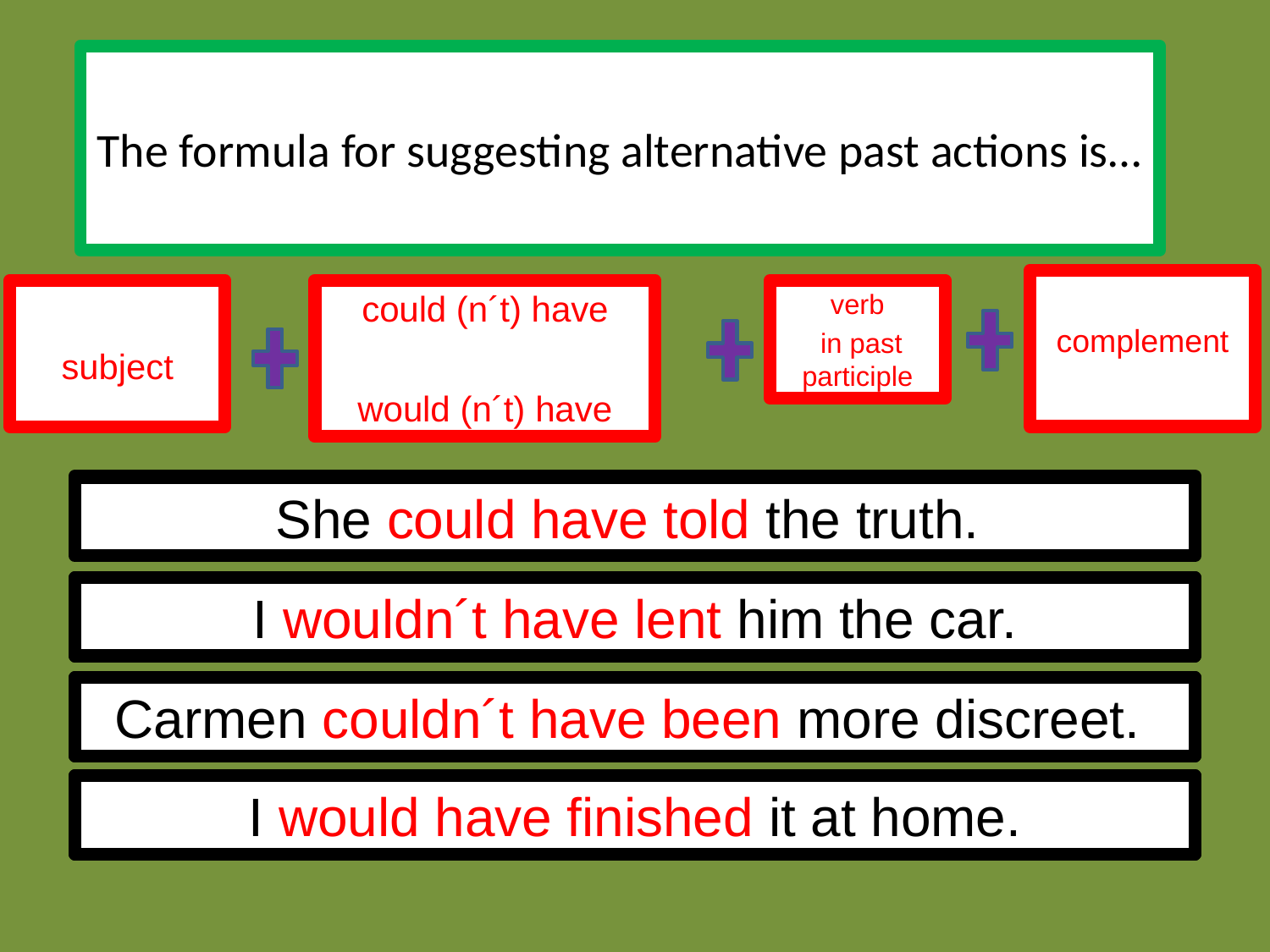

# The formula for suggesting alternative past actions is…

complement

subject

could (n´t) have

would (n´t) have

verb
 in past participle

She (tell the truth)

She could have told the truth.

I (lend him the car)

I wouldn´t have lent him the car.

Carmen (be more opportune)

Carmen couldn´t have been more discreet.

I (would finish it at home )

I would have finished it at home.